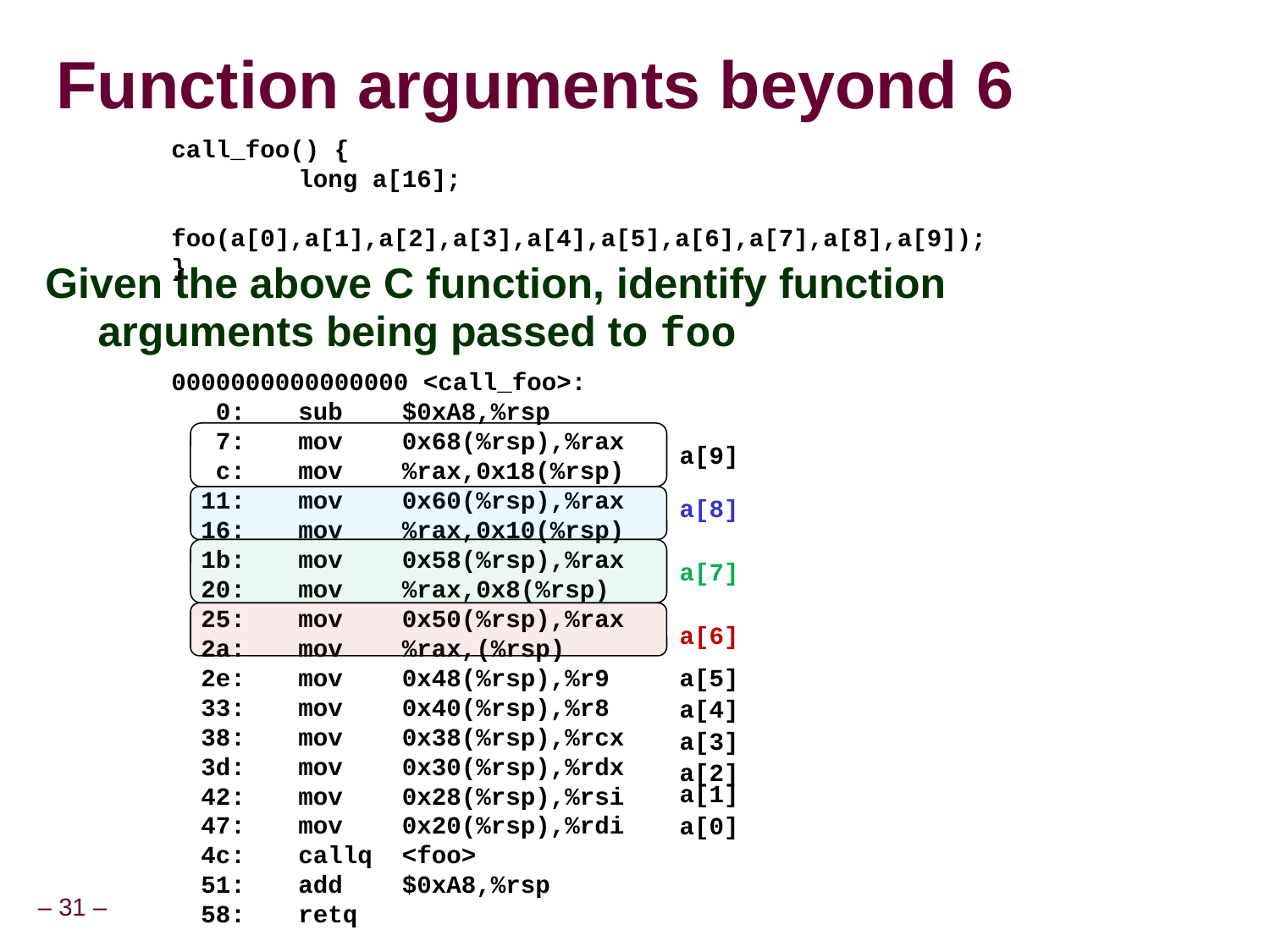

# Function arguments beyond 6
call_foo() {
	long a[16];
	foo(a[0],a[1],a[2],a[3],a[4],a[5],a[6],a[7],a[8],a[9]);
}
Given the above C function, identify function arguments being passed to foo
0000000000000000 <call_foo>:
   0:	sub    $0xA8,%rsp
   7:	mov    0x68(%rsp),%rax
   c:	mov    %rax,0x18(%rsp)
  11:	mov    0x60(%rsp),%rax
  16:	mov    %rax,0x10(%rsp)
  1b:	mov    0x58(%rsp),%rax
  20:	mov    %rax,0x8(%rsp)
  25:	mov    0x50(%rsp),%rax
  2a:	mov    %rax,(%rsp)
  2e:	mov    0x48(%rsp),%r9
  33:	mov    0x40(%rsp),%r8
  38:	mov    0x38(%rsp),%rcx
  3d:	mov    0x30(%rsp),%rdx
  42:	mov    0x28(%rsp),%rsi
  47:	mov    0x20(%rsp),%rdi
  4c:	callq  <foo>
  51:	add    $0xA8,%rsp
  58:	retq

a[9]

a[8]

a[7]

a[6]
a[5]
a[4]
a[3]
a[2]
a[1]
a[0]